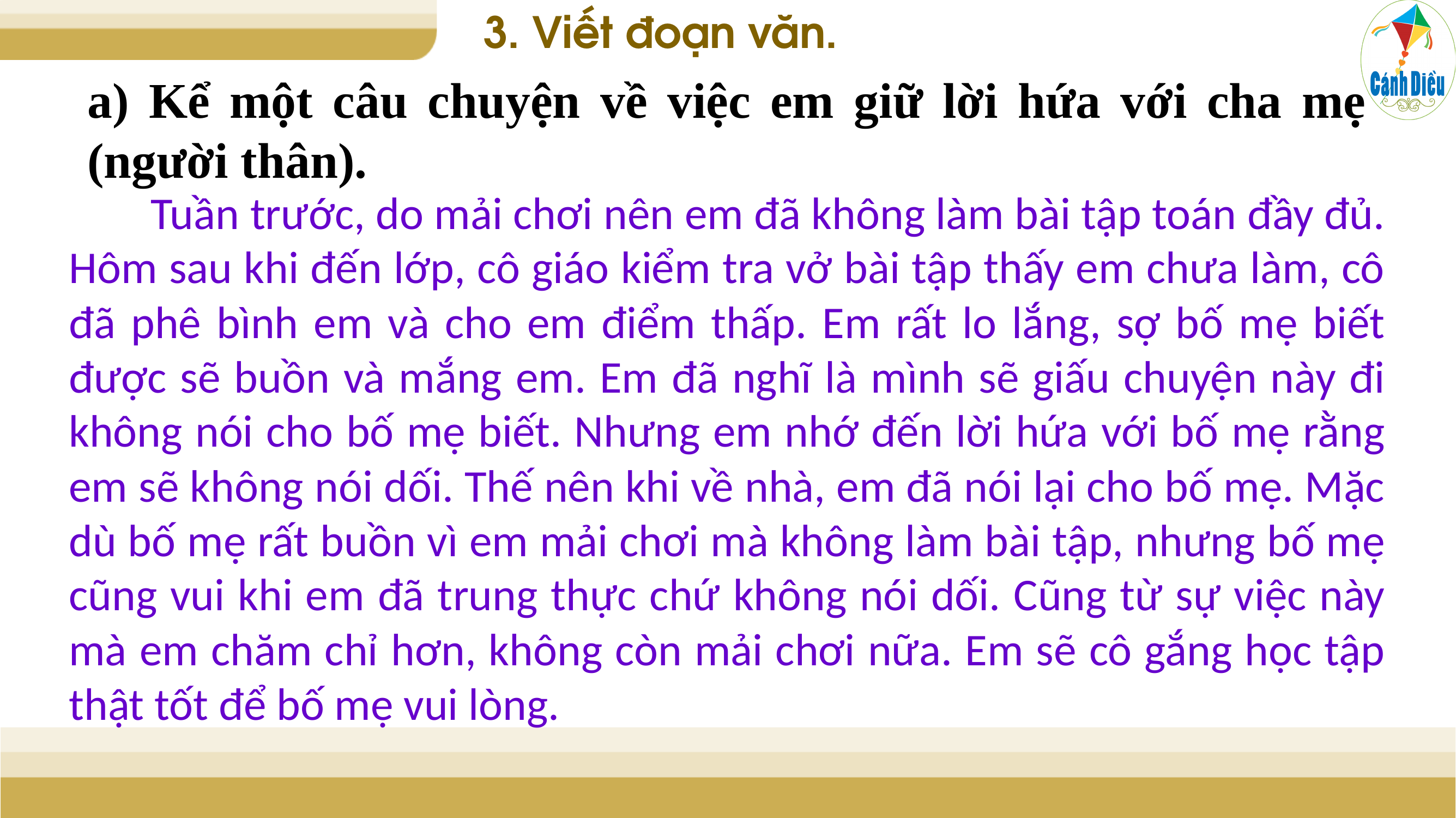

3. Viết đoạn văn.
a) Kể một câu chuyện về việc em giữ lời hứa với cha mẹ (người thân).
Tuần trước, do mải chơi nên em đã không làm bài tập toán đầy đủ. Hôm sau khi đến lớp, cô giáo kiểm tra vở bài tập thấy em chưa làm, cô đã phê bình em và cho em điểm thấp. Em rất lo lắng, sợ bố mẹ biết được sẽ buồn và mắng em. Em đã nghĩ là mình sẽ giấu chuyện này đi không nói cho bố mẹ biết. Nhưng em nhớ đến lời hứa với bố mẹ rằng em sẽ không nói dối. Thế nên khi về nhà, em đã nói lại cho bố mẹ. Mặc dù bố mẹ rất buồn vì em mải chơi mà không làm bài tập, nhưng bố mẹ cũng vui khi em đã trung thực chứ không nói dối. Cũng từ sự việc này mà em chăm chỉ hơn, không còn mải chơi nữa. Em sẽ cô gắng học tập thật tốt để bố mẹ vui lòng.